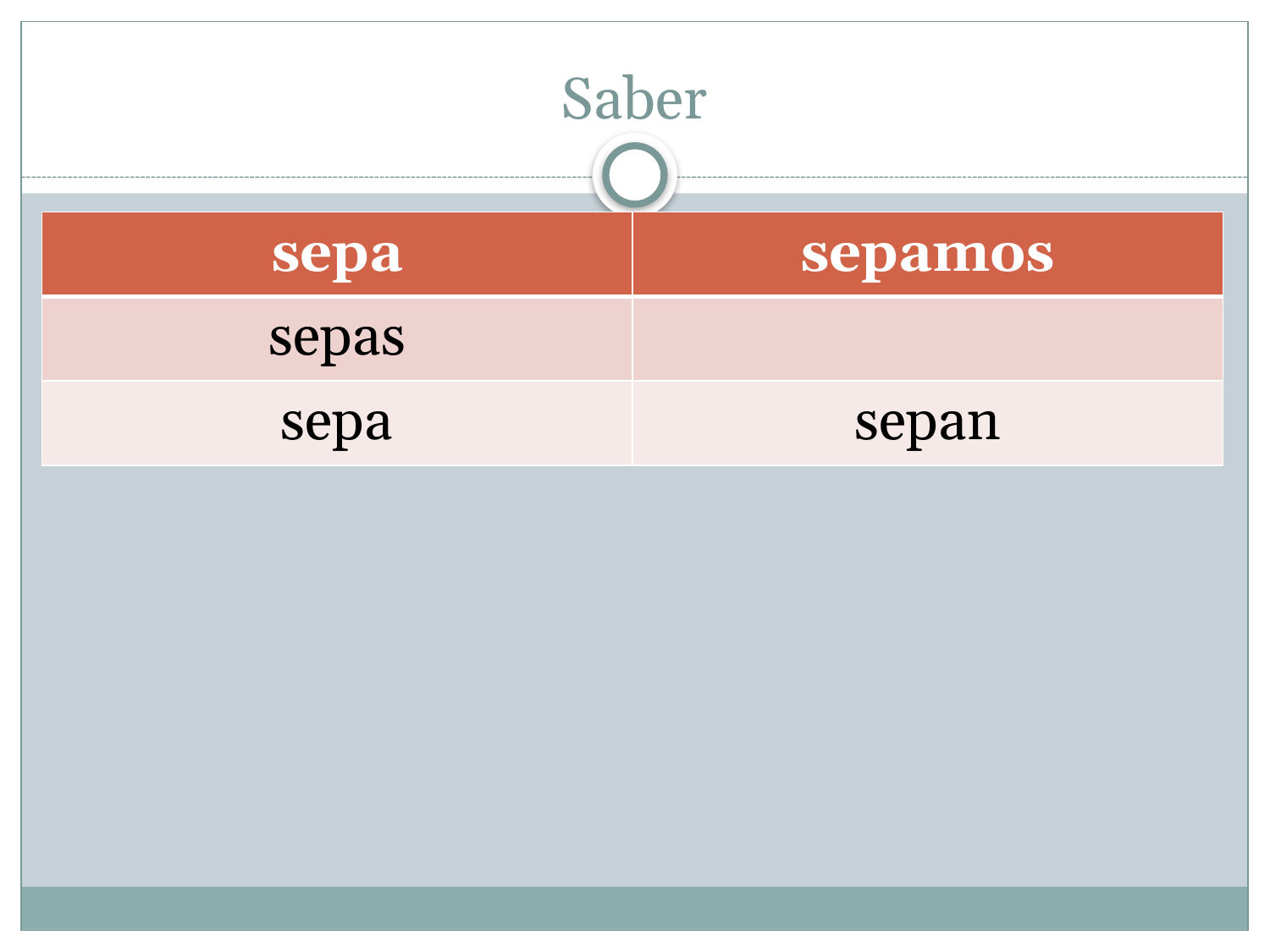

# Saber
| sepa | sepamos |
| --- | --- |
| sepas |  |
| sepa | sepan |